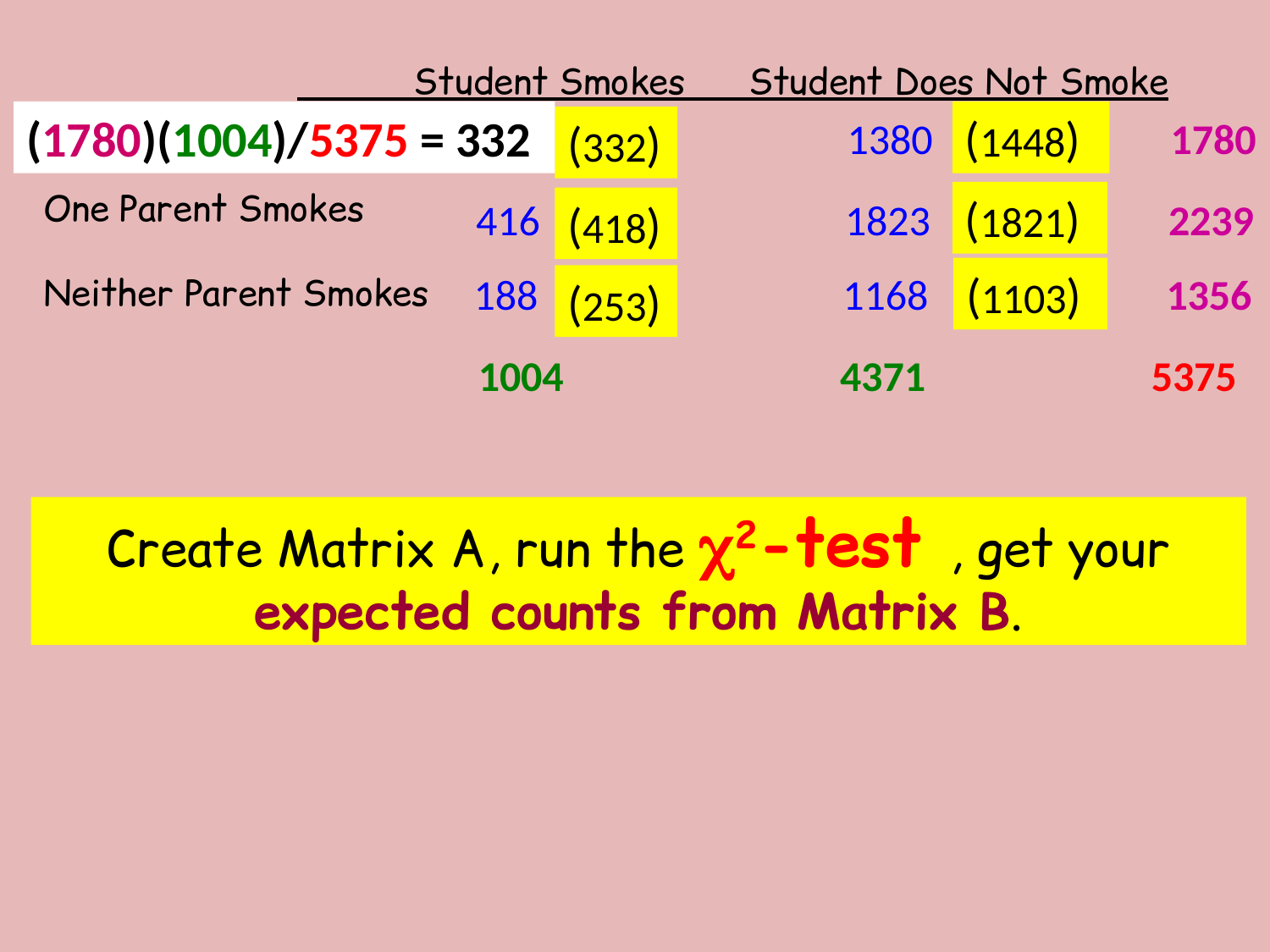

Student Smokes      Student Does Not Smoke
Both Parents Smoke

One Parent Smokes

Neither Parent Smokes
(1780)(1004)/5375 = 332
(1448)
400                                1380                         1780
(332)
(1821)
(418)
416                                1823                         2239
(1103)
188                                1168                         1356
(253)
1004                             4371		    5375
Create Matrix A, run the χ2-test , get your expected counts from Matrix B.